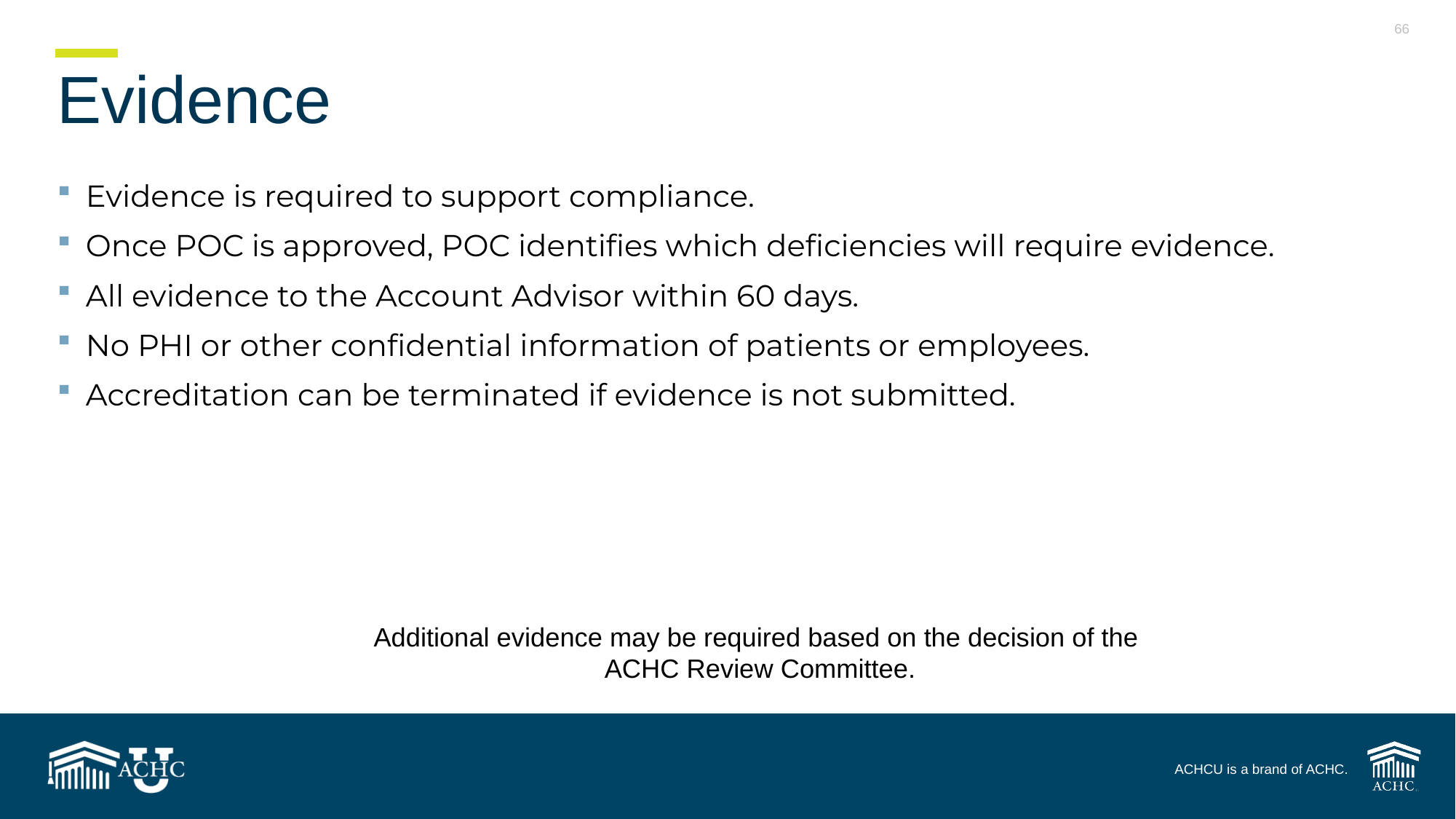

# Evidence
Evidence is required to support compliance.
Once POC is approved, POC identifies which deficiencies will require evidence.
All evidence to the Account Advisor within 60 days.
No PHI or other confidential information of patients or employees.
Accreditation can be terminated if evidence is not submitted.

Additional evidence may be required based on the decision of the
ACHC Review Committee.